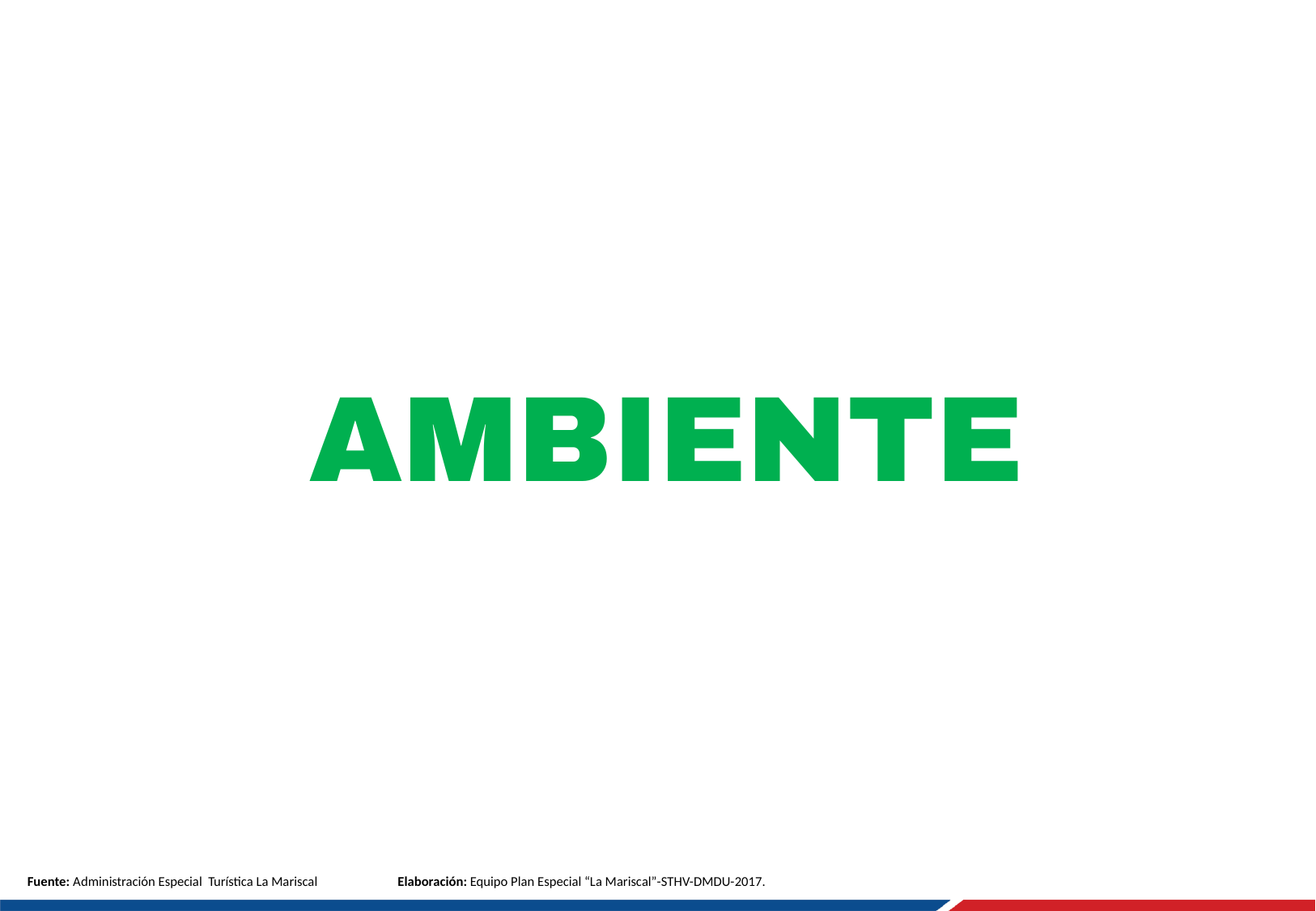

# AMBIENTE
Fuente: Administración Especial  Turística La Mariscal 	  Elaboración: Equipo Plan Especial “La Mariscal”-STHV-DMDU-2017.